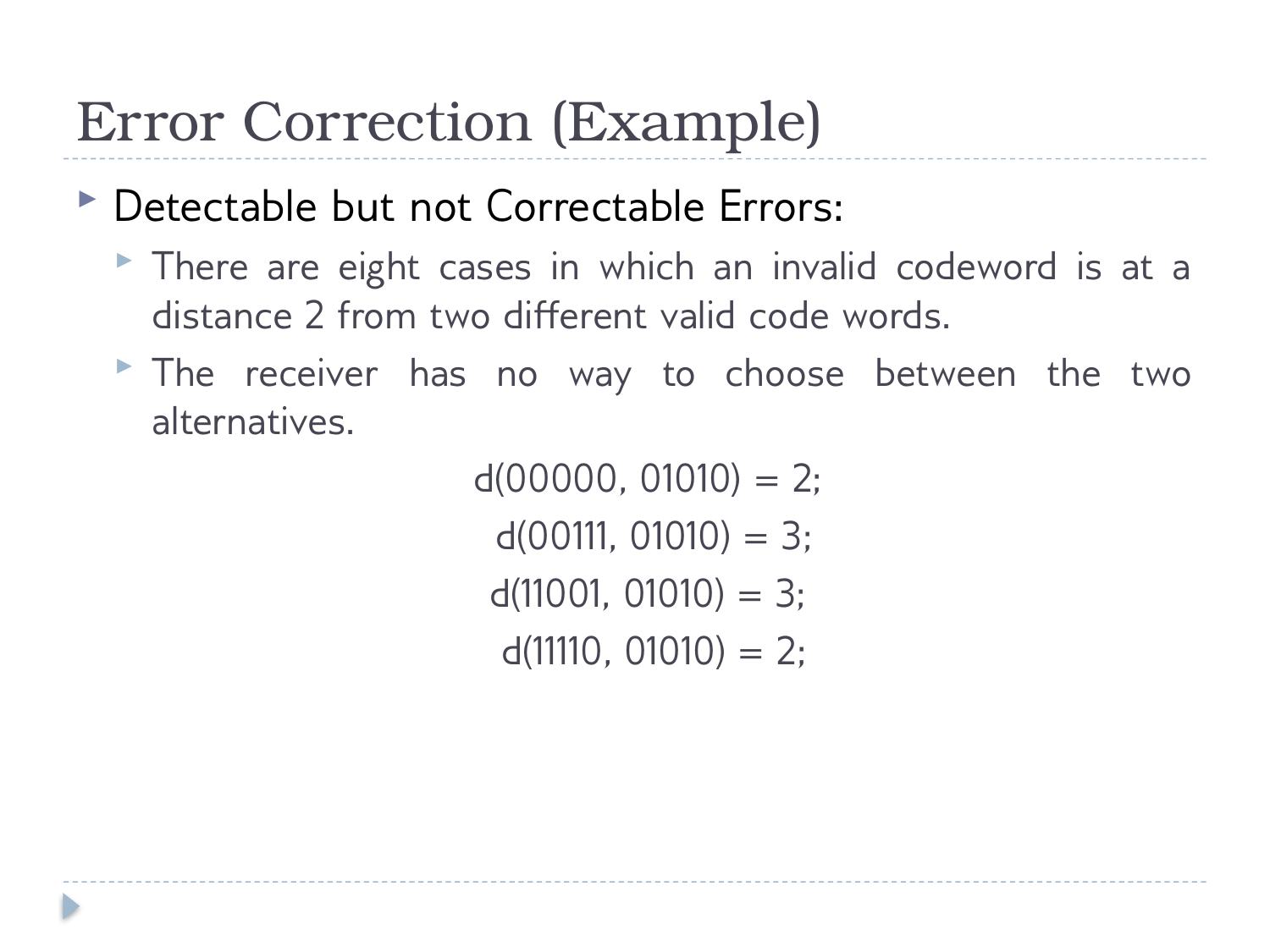

# Error Correction (Example)
Detectable but not Correctable Errors:
There are eight cases in which an invalid codeword is at a distance 2 from two different valid code words.
The receiver has no way to choose between the two alternatives.
d(00000, 01010) = 2;
d(00111, 01010) = 3;
d(11001, 01010) = 3;
d(11110, 01010) = 2;